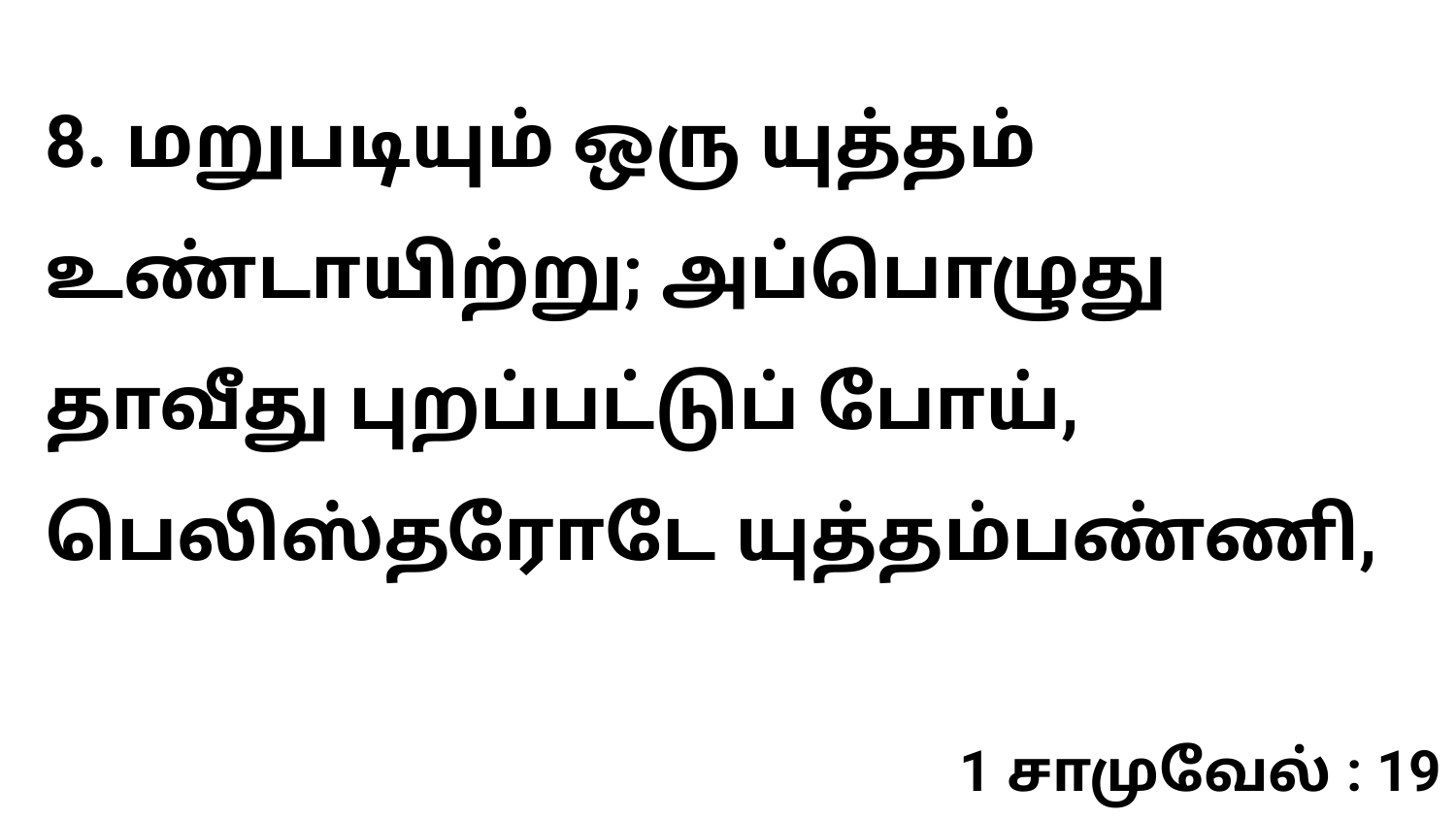

8. மறுபடியும் ஒரு யுத்தம் உண்டாயிற்று; அப்பொழுது தாவீது புறப்பட்டுப் போய், பெலிஸ்தரோடே யுத்தம்பண்ணி,
1 சாமுவேல் : 19